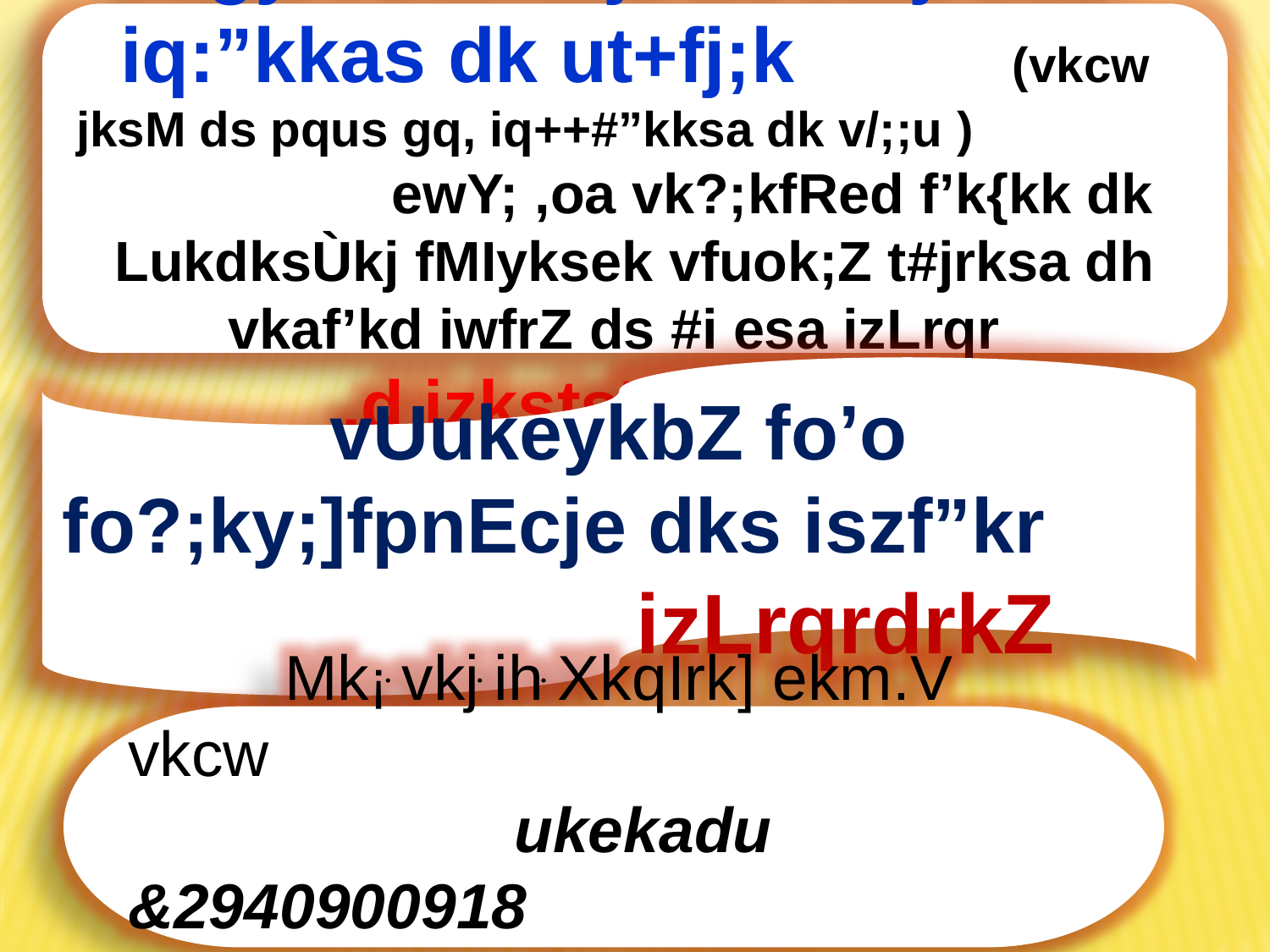

efgyk l’kfDrdj.k ds ckjs esa iq:”kkas dk ut+fj;k                 (vkcw jksM ds pqus gq, iq++#”kksa dk v/;;u )                                     ewY; ,oa vk?;kfRed f’k{kk dk LukdksÙkj fMIyksek vfuok;Z t#jrksa dh vkaf’kd iwfrZ ds #i esa izLrqr
               ,d izkstsDV fjiksVZ
vUukeykbZ fo’o fo?;ky;]fpnEcje dks iszf”kr                            izLrqrdrkZ
          Mk¡ּ vkjּ ihּ XkqIrk] ekm.V vkcw
                      ukekadu &2940900918
	                twu]2012